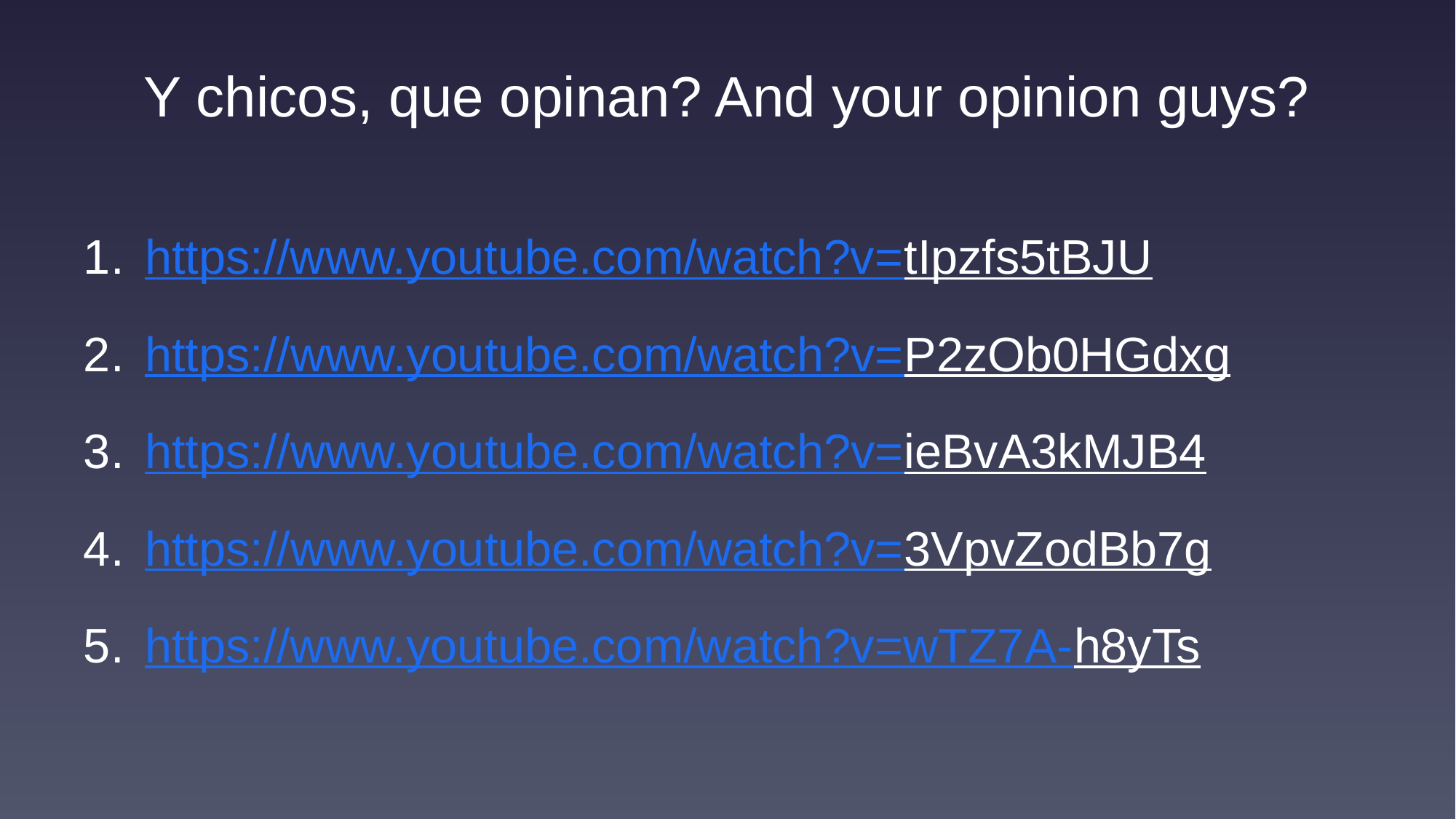

# Y chicos, que opinan? And your opinion guys?
https://www.youtube.com/watch?v=tIpzfs5tBJU
https://www.youtube.com/watch?v=P2zOb0HGdxg
https://www.youtube.com/watch?v=ieBvA3kMJB4
https://www.youtube.com/watch?v=3VpvZodBb7g
https://www.youtube.com/watch?v=wTZ7A-h8yTs